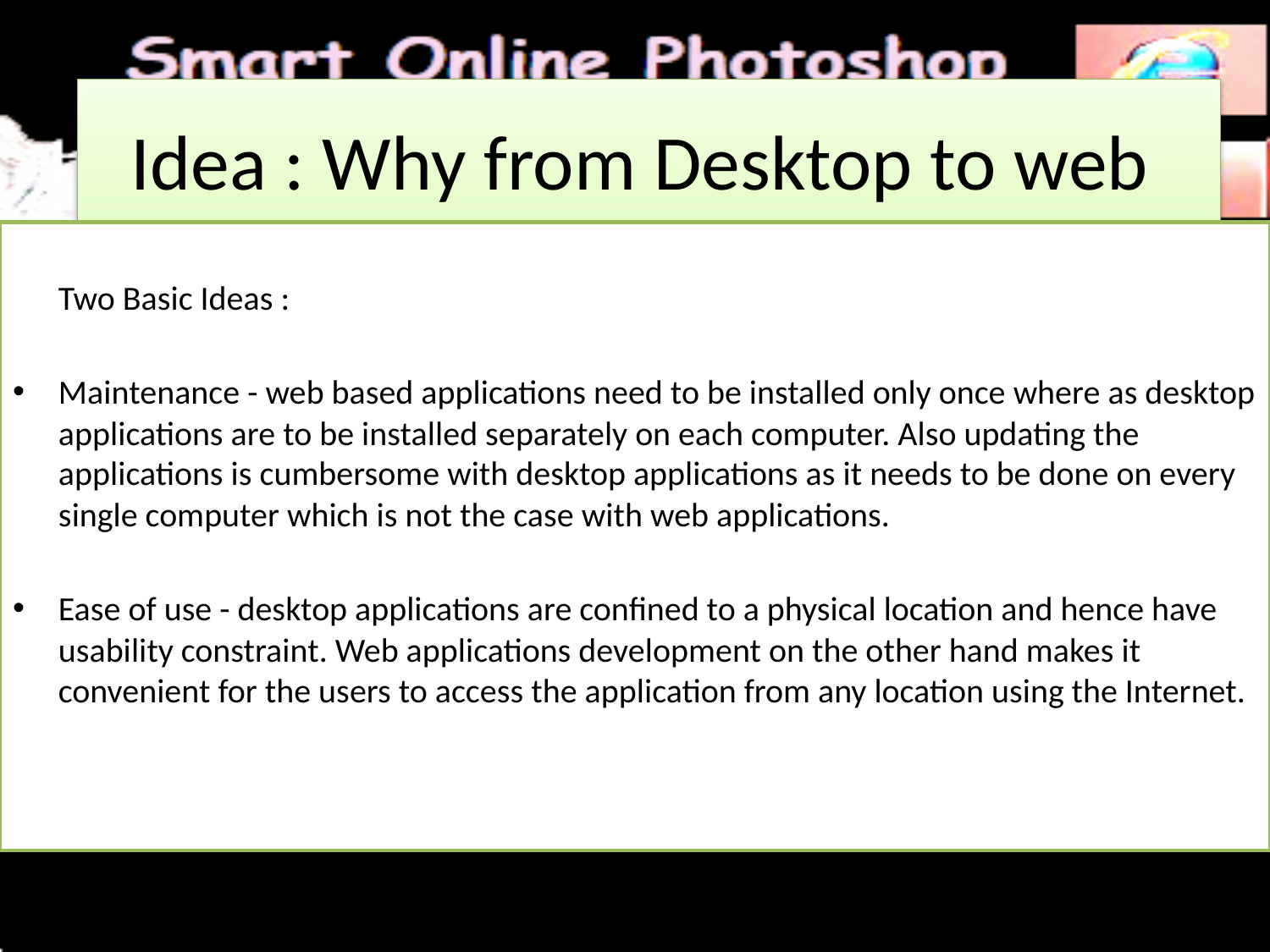

# Idea : Why from Desktop to web

      Two Basic Ideas :

Maintenance - web based applications need to be installed only once where as desktop applications are to be installed separately on each computer. Also updating the applications is cumbersome with desktop applications as it needs to be done on every single computer which is not the case with web applications.

Ease of use - desktop applications are confined to a physical location and hence have usability constraint. Web applications development on the other hand makes it convenient for the users to access the application from any location using the Internet.